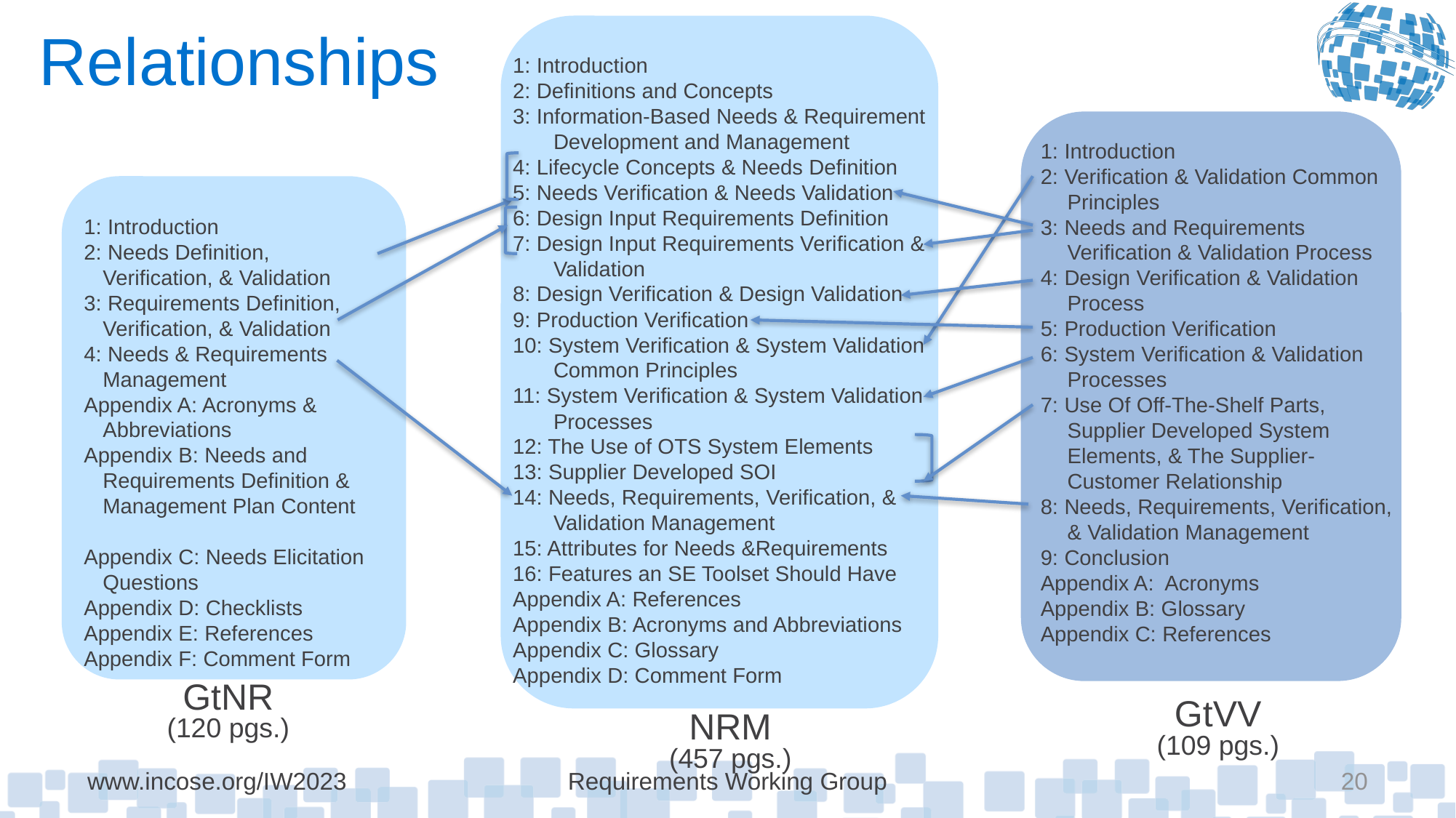

# Relationships

1: Introduction
2: Definitions and Concepts
3: Information-Based Needs & Requirement Development and Management
4: Lifecycle Concepts & Needs Definition
5: Needs Verification & Needs Validation
6: Design Input Requirements Definition
7: Design Input Requirements Verification & Validation
8: Design Verification & Design Validation
9: Production Verification
10: System Verification & System Validation Common Principles
11: System Verification & System Validation Processes
12: The Use of OTS System Elements
13: Supplier Developed SOI
14: Needs, Requirements, Verification, & Validation Management
15: Attributes for Needs &Requirements
16: Features an SE Toolset Should Have
Appendix A: References
Appendix B: Acronyms and Abbreviations
Appendix C: Glossary
Appendix D: Comment Form

1: Introduction
2: Verification & Validation Common Principles
3: Needs and Requirements Verification & Validation Process
4: Design Verification & Validation Process
5: Production Verification
6: System Verification & Validation Processes
7: Use Of Off-The-Shelf Parts, Supplier Developed System Elements, & The Supplier-Customer Relationship
8: Needs, Requirements, Verification, & Validation Management
9: Conclusion
Appendix A:  Acronyms
Appendix B: Glossary
Appendix C: References

GtVV
(109 pgs.)

1: Introduction
2: Needs Definition, Verification, & Validation
3: Requirements Definition, Verification, & Validation
4: Needs & Requirements Management
Appendix A: Acronyms & Abbreviations
Appendix B: Needs and Requirements Definition & Management Plan Content
Appendix C: Needs Elicitation Questions
Appendix D: Checklists
Appendix E: References
Appendix F: Comment Form

GtNR
(120 pgs.)
NRM
(457 pgs.)
www.incose.org/IW2023
Requirements Working Group
20